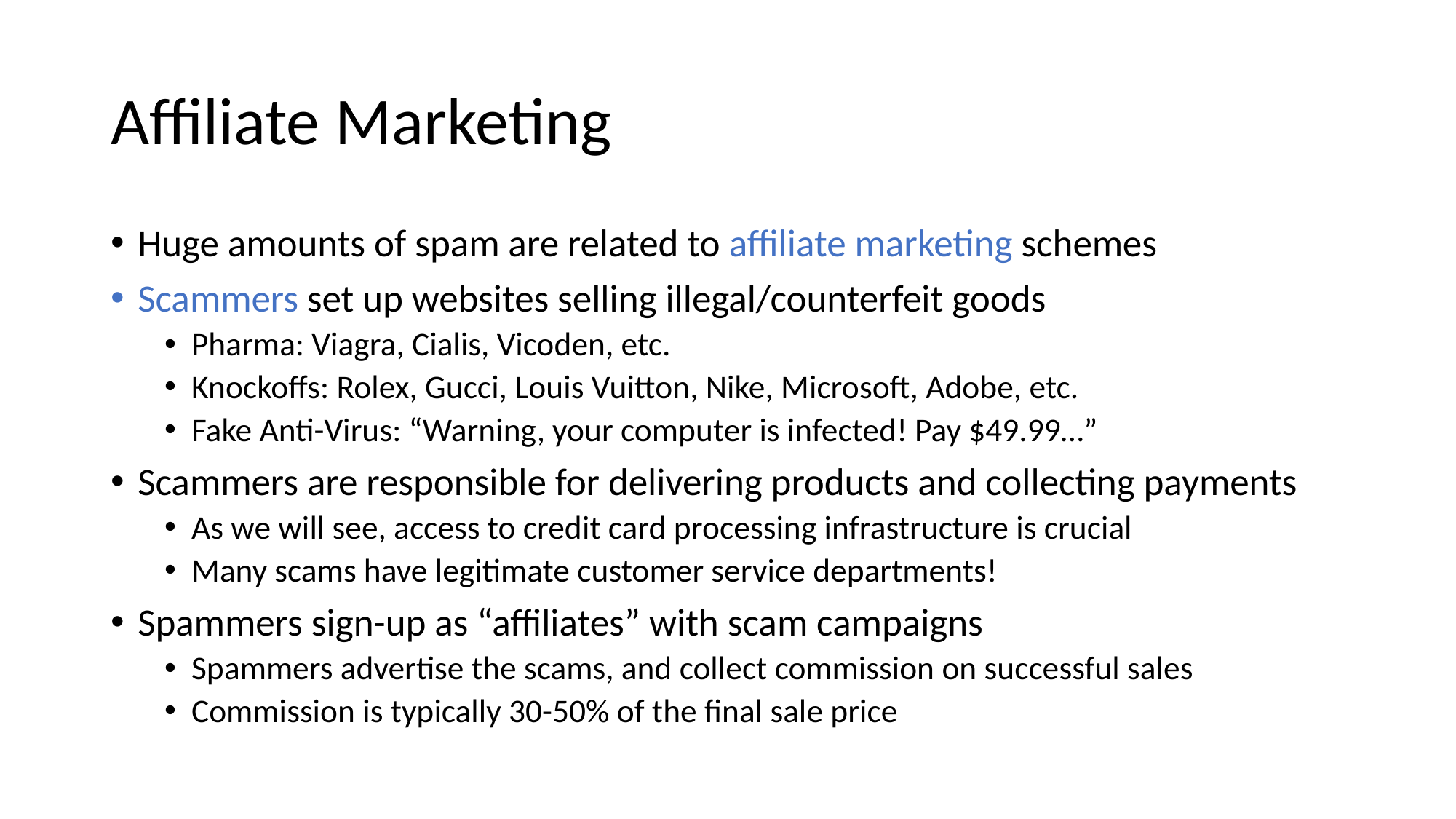

# Affiliate Marketing
Huge amounts of spam are related to affiliate marketing schemes
Scammers set up websites selling illegal/counterfeit goods
Pharma: Viagra, Cialis, Vicoden, etc.
Knockoffs: Rolex, Gucci, Louis Vuitton, Nike, Microsoft, Adobe, etc.
Fake Anti-Virus: “Warning, your computer is infected! Pay $49.99…”
Scammers are responsible for delivering products and collecting payments
As we will see, access to credit card processing infrastructure is crucial
Many scams have legitimate customer service departments!
Spammers sign-up as “affiliates” with scam campaigns
Spammers advertise the scams, and collect commission on successful sales
Commission is typically 30-50% of the final sale price